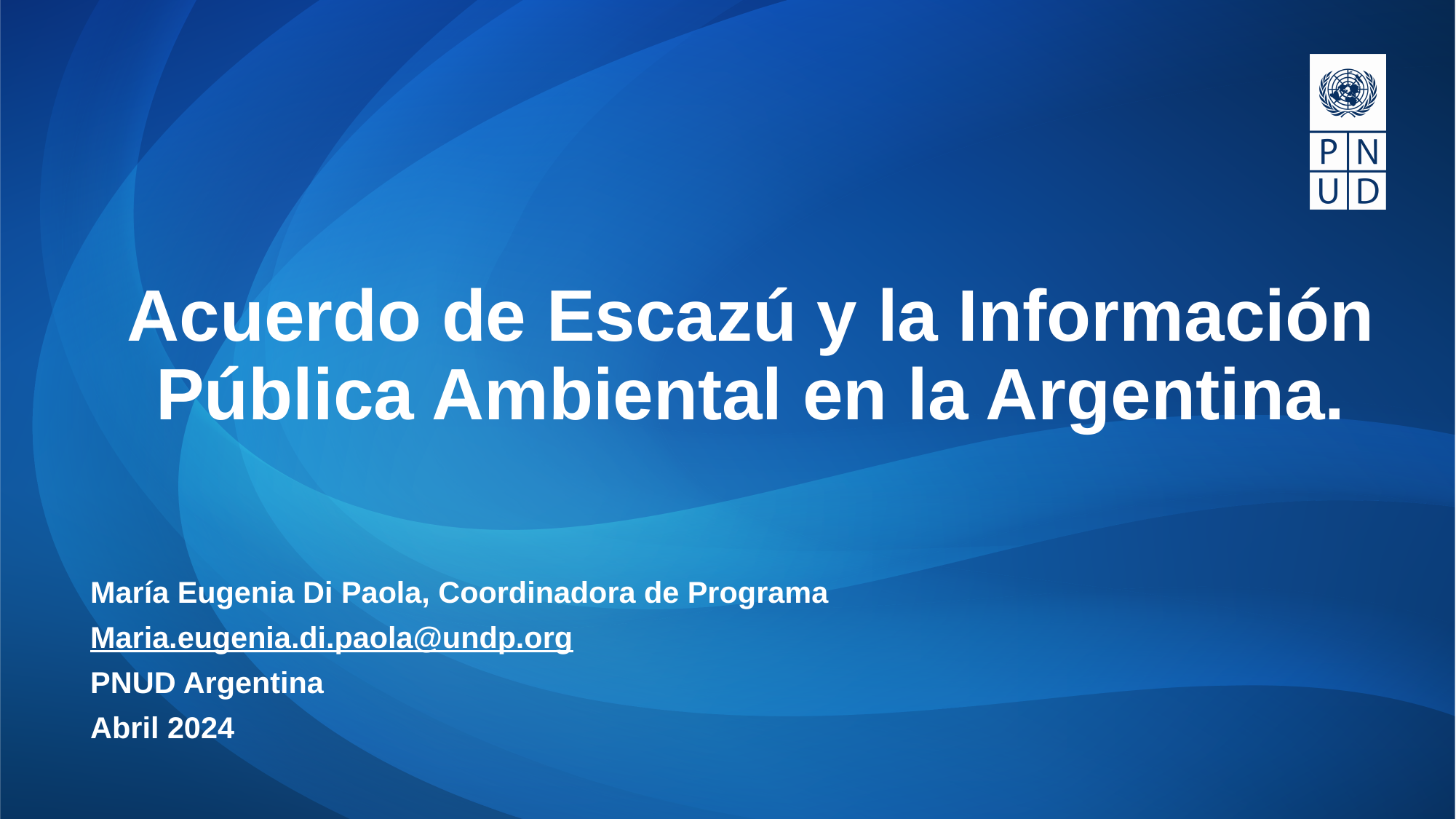

# Acuerdo de Escazú y la Información Pública Ambiental en la Argentina.
María Eugenia Di Paola, Coordinadora de Programa
Maria.eugenia.di.paola@undp.org
PNUD Argentina
Abril 2024